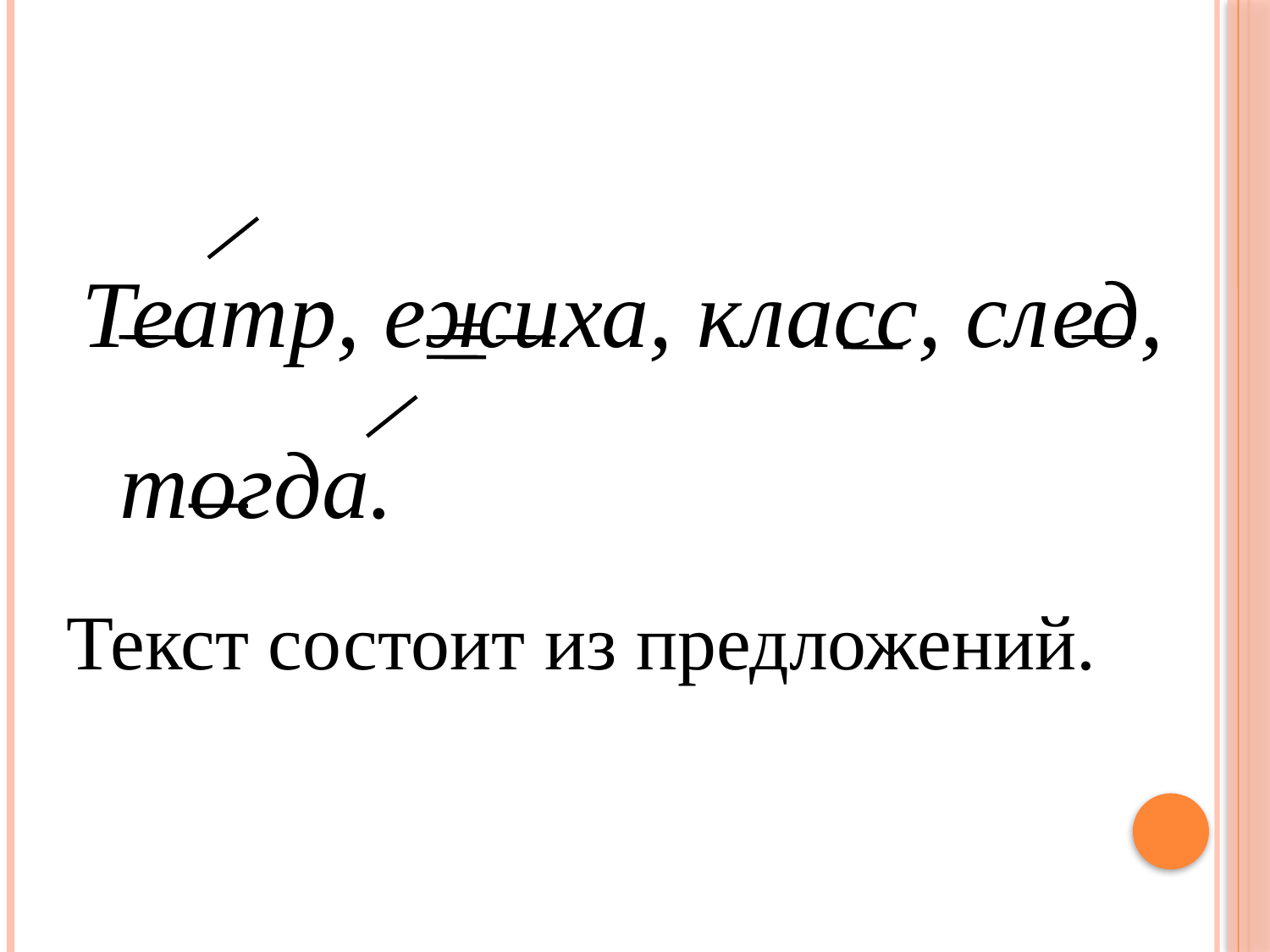

#
Театр, ежиха, класс, след, тогда.

Текст состоит из предложений.